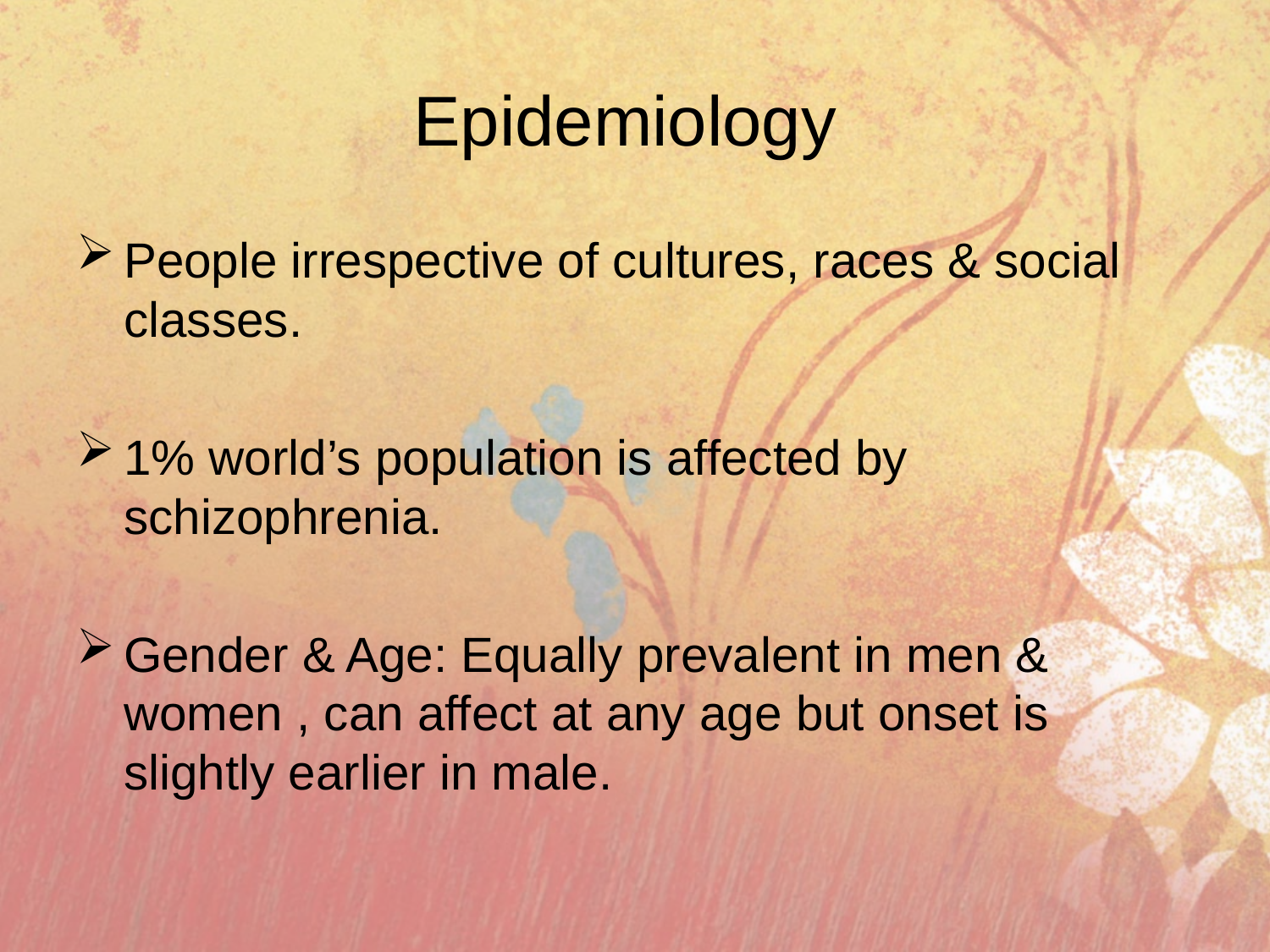

# Epidemiology
People irrespective of cultures, races & social classes.

1% world’s population is affected by schizophrenia.

Gender & Age: Equally prevalent in men & women , can affect at any age but onset is slightly earlier in male.